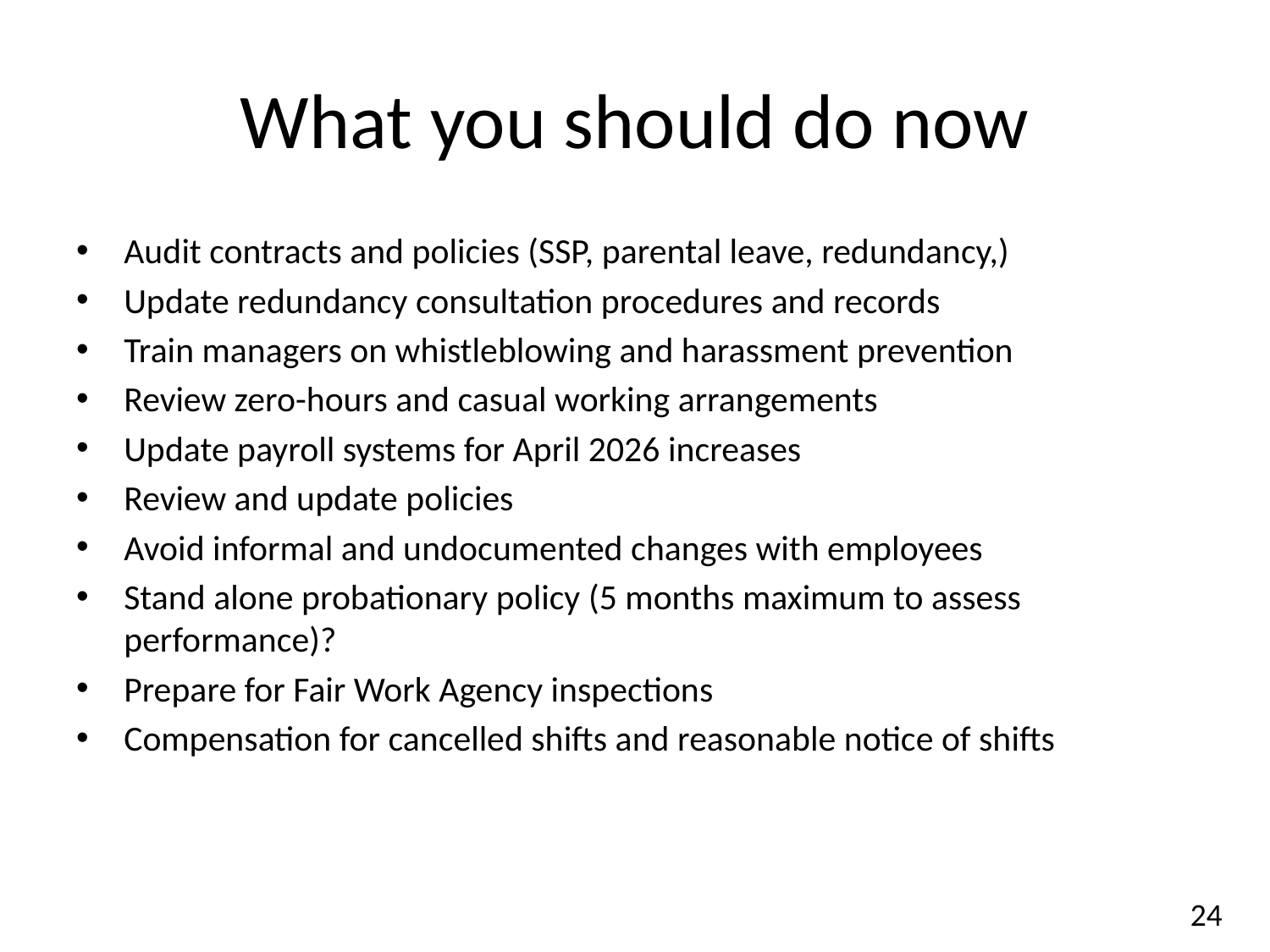

# What you should do now
Audit contracts and policies (SSP, parental leave, redundancy,)
Update redundancy consultation procedures and records
Train managers on whistleblowing and harassment prevention
Review zero-hours and casual working arrangements
Update payroll systems for April 2026 increases
Review and update policies
Avoid informal and undocumented changes with employees
Stand alone probationary policy (5 months maximum to assess performance)?
Prepare for Fair Work Agency inspections
Compensation for cancelled shifts and reasonable notice of shifts

24